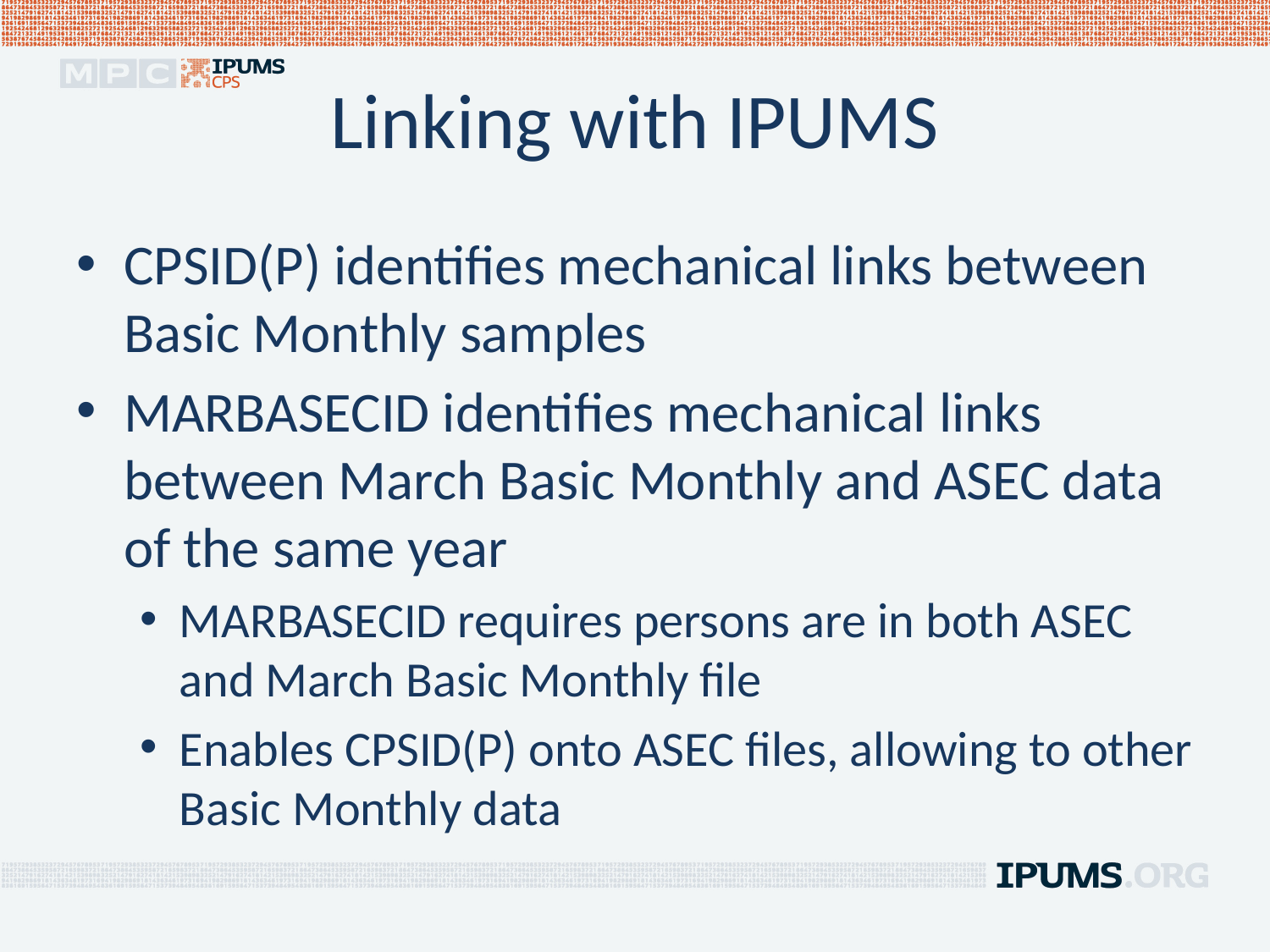

# Linking with IPUMS
CPSID(P) identifies mechanical links between Basic Monthly samples
MARBASECID identifies mechanical links between March Basic Monthly and ASEC data of the same year
MARBASECID requires persons are in both ASEC and March Basic Monthly file
Enables CPSID(P) onto ASEC files, allowing to other Basic Monthly data